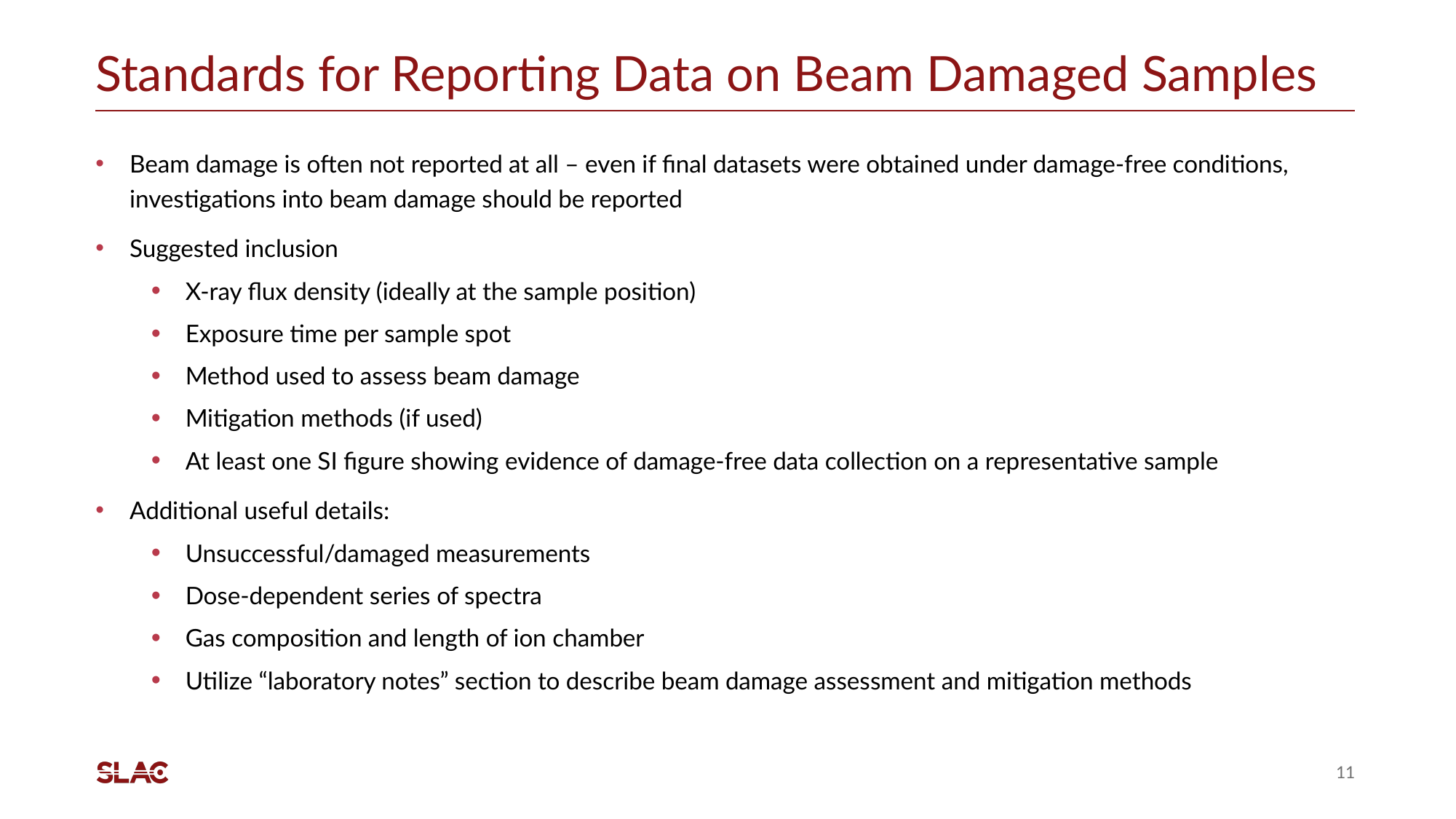

# Standards for Reporting Data on Beam Damaged Samples
Beam damage is often not reported at all – even if final datasets were obtained under damage-free conditions, investigations into beam damage should be reported
Suggested inclusion
X-ray flux density (ideally at the sample position)
Exposure time per sample spot
Method used to assess beam damage
Mitigation methods (if used)
At least one SI figure showing evidence of damage-free data collection on a representative sample
Additional useful details:
Unsuccessful/damaged measurements
Dose-dependent series of spectra
Gas composition and length of ion chamber
Utilize “laboratory notes” section to describe beam damage assessment and mitigation methods
11